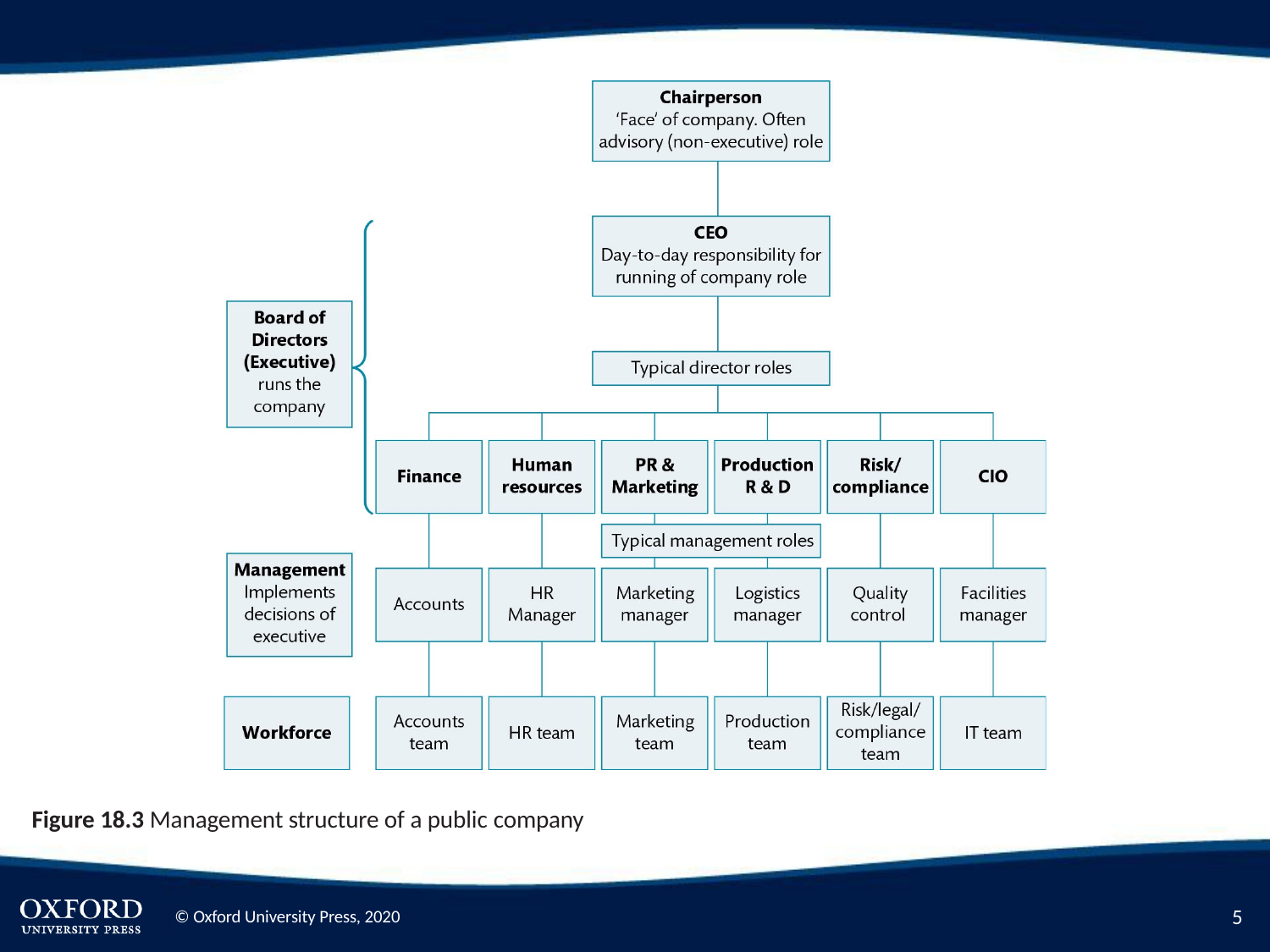

Figure 18.3 Management structure of a public company
5
© Oxford University Press, 2020